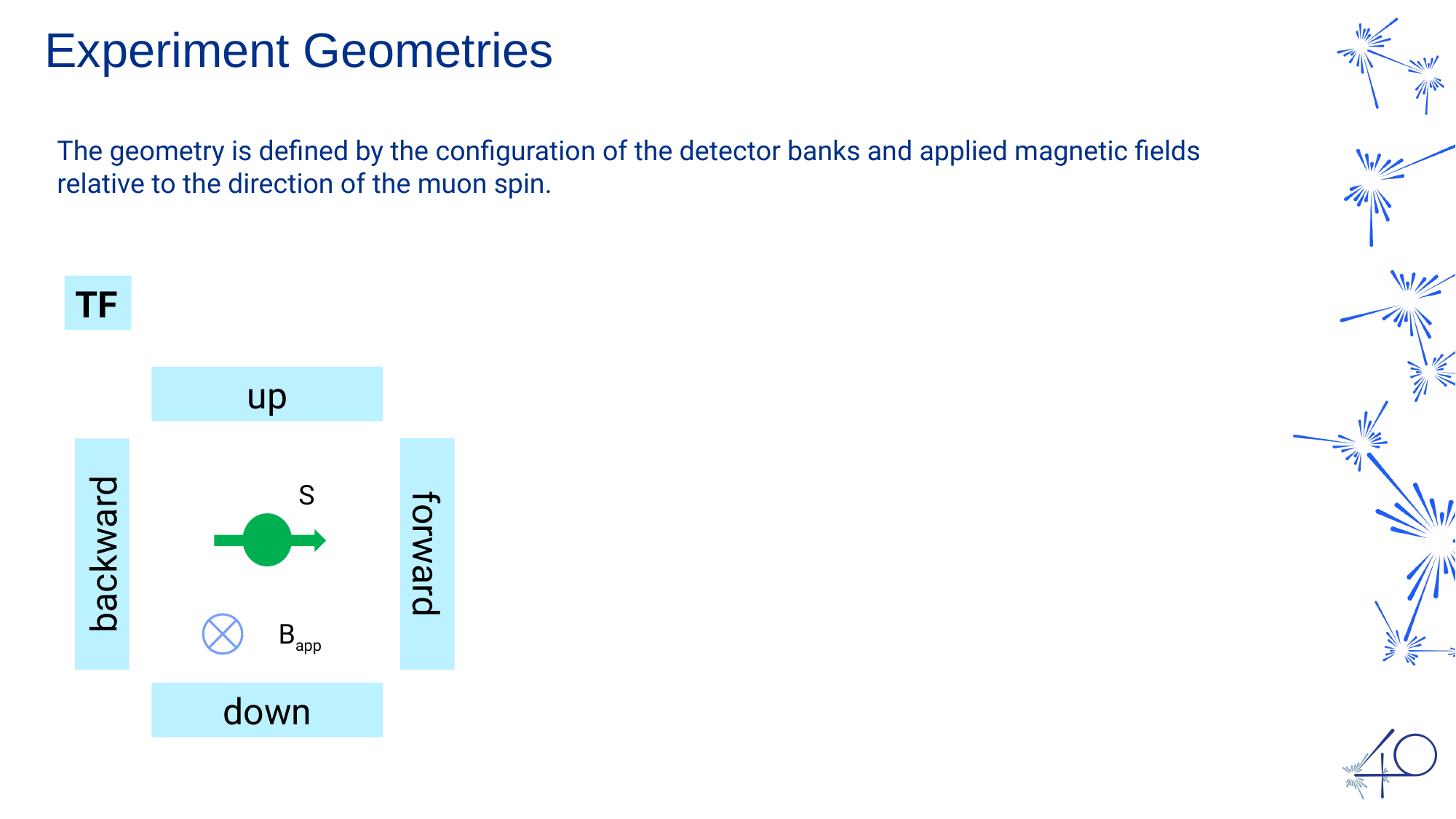

Experiment Geometries

The geometry is defined by the configuration of the detector banks and applied magnetic fields relative to the direction of the muon spin.
TF
up
S

backward
forward

Bapp

down